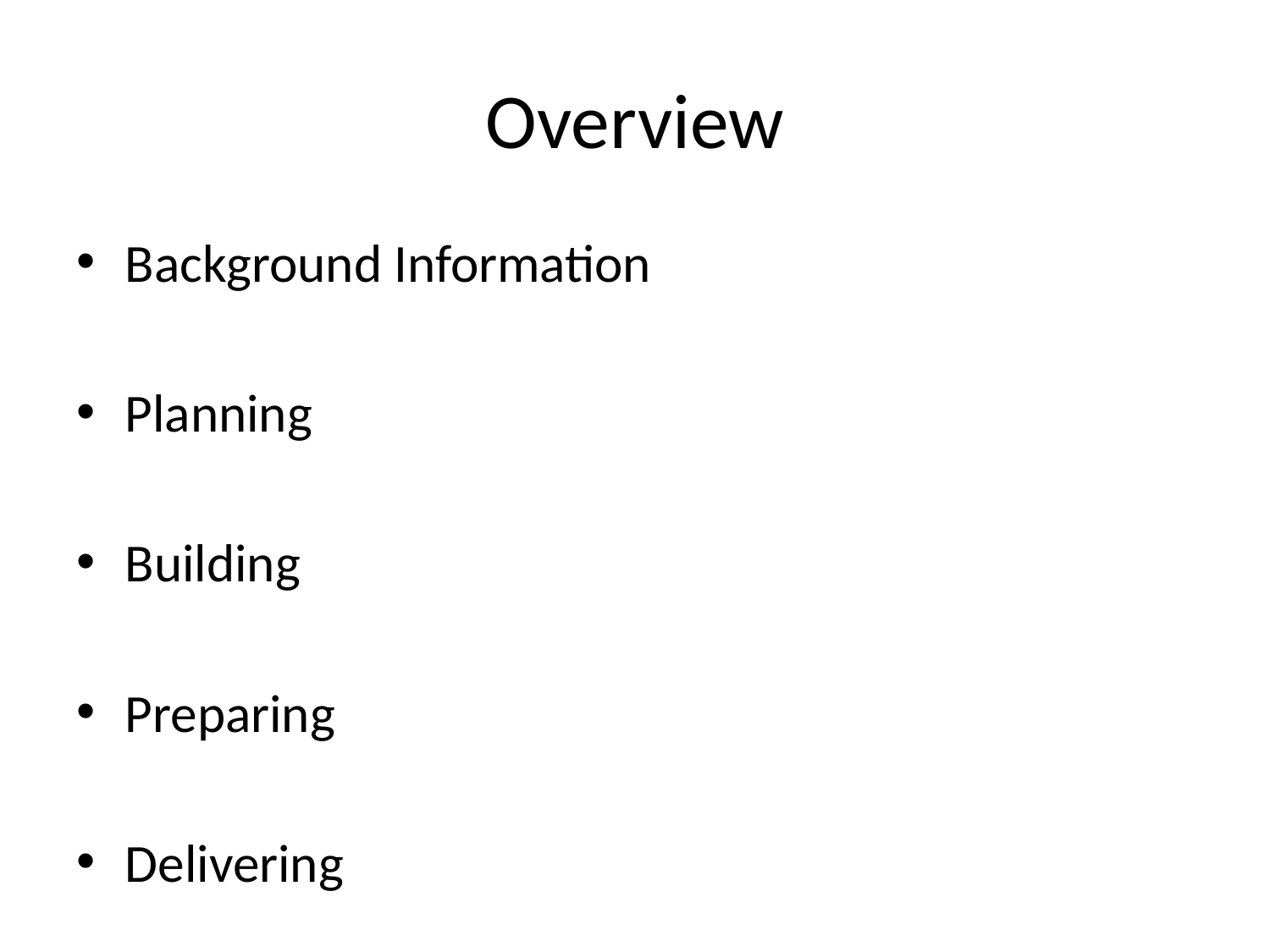

# Overview
Background Information

Planning

Building

Preparing

Delivering